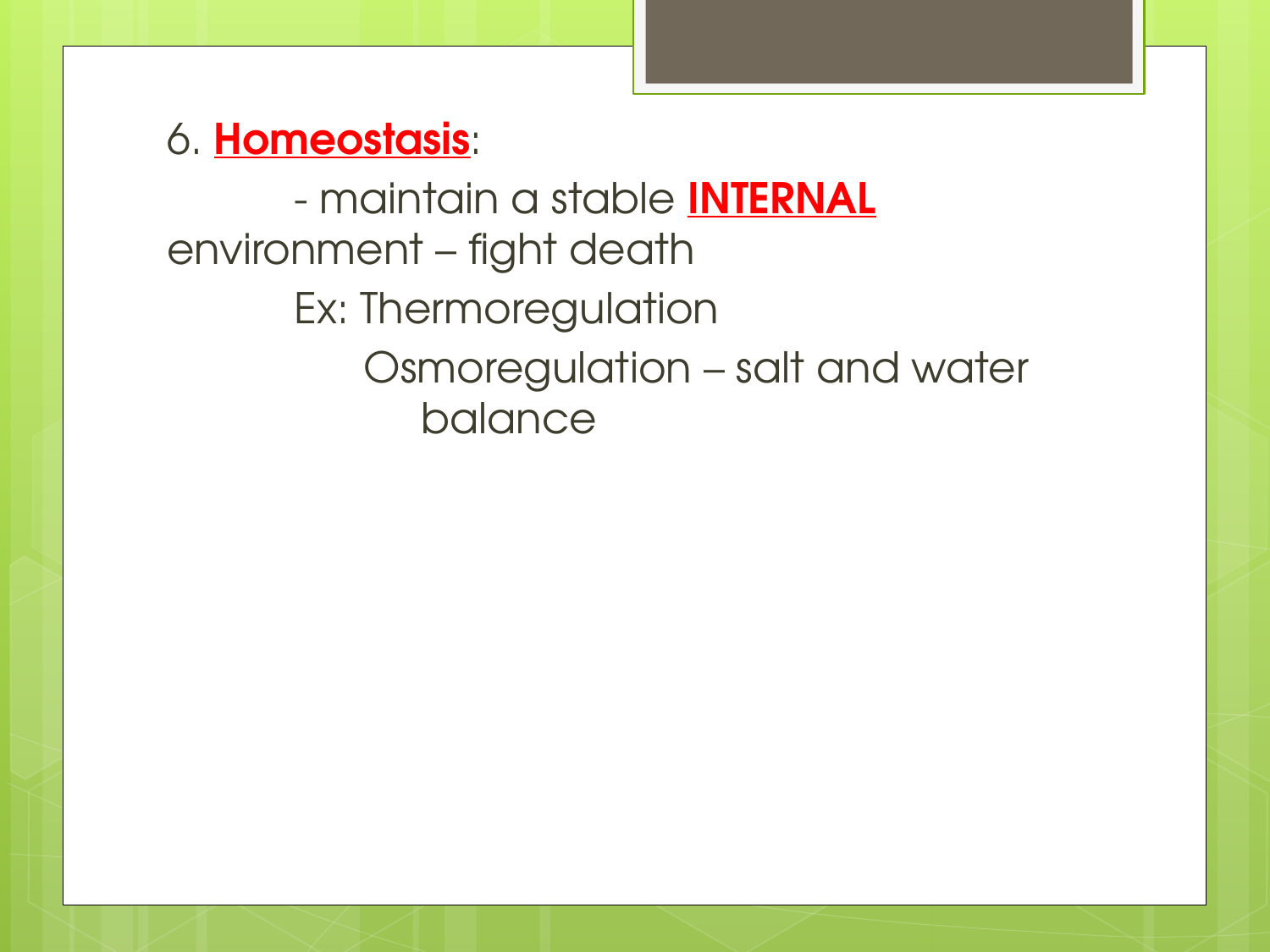

6. Homeostasis:
	- maintain a stable INTERNAL environment – fight death
	Ex: Thermoregulation
	      Osmoregulation – salt and water 			balance